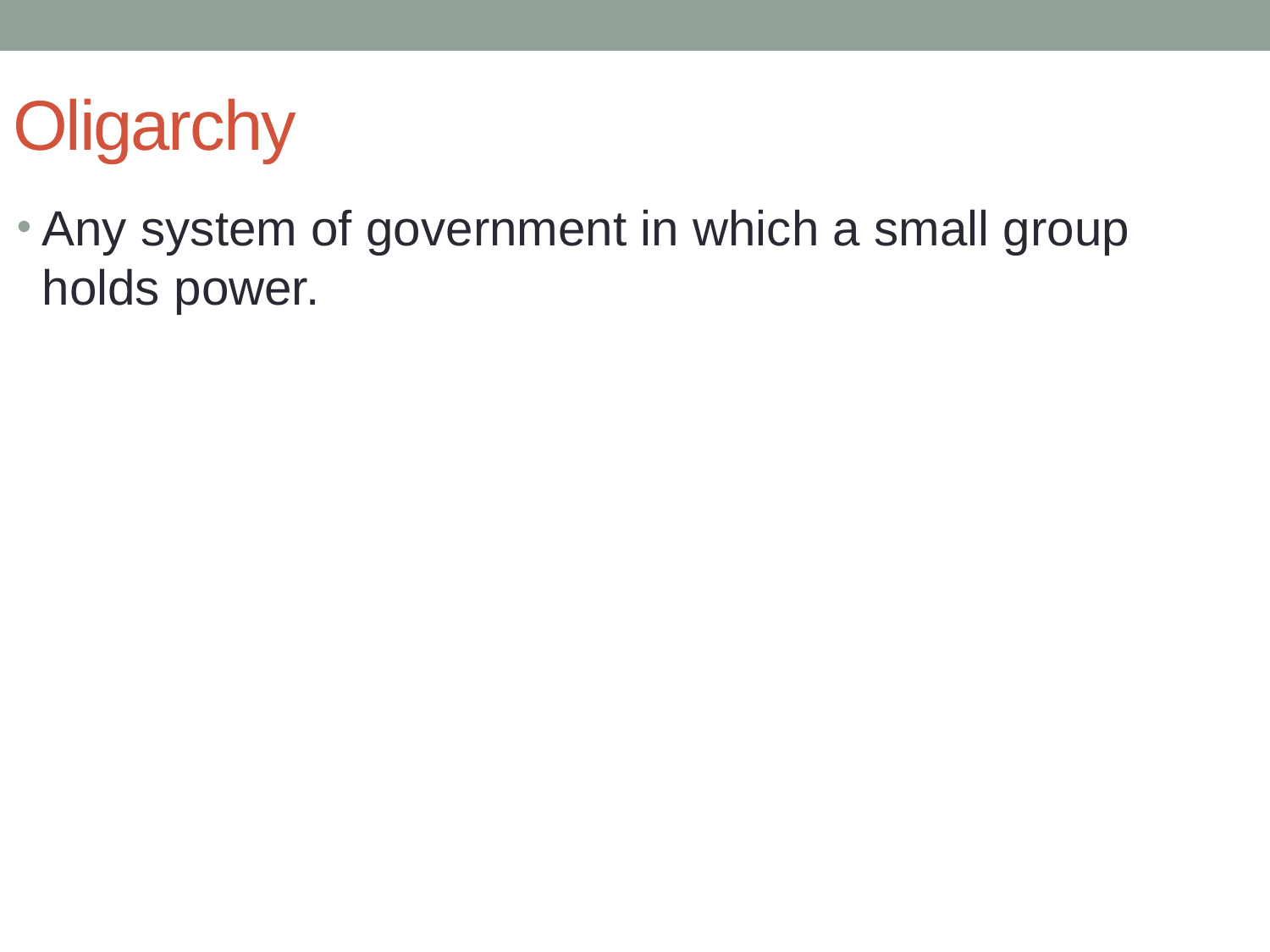

# Oligarchy
Any system of government in which a small group holds power.